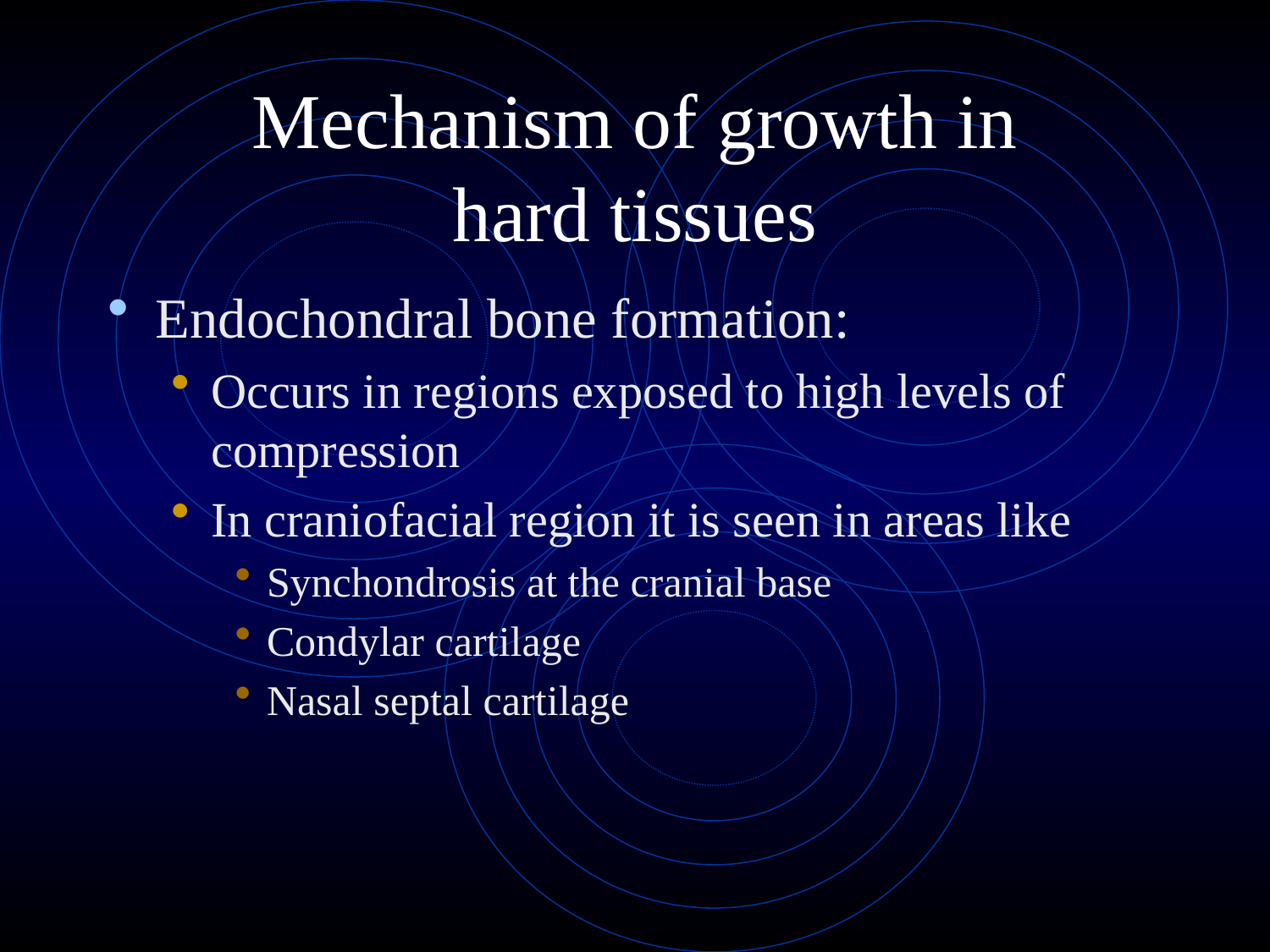

# Mechanism of growth in hard tissues
Endochondral bone formation:
Occurs in regions exposed to high levels of compression
In craniofacial region it is seen in areas like
Synchondrosis at the cranial base
Condylar cartilage
Nasal septal cartilage